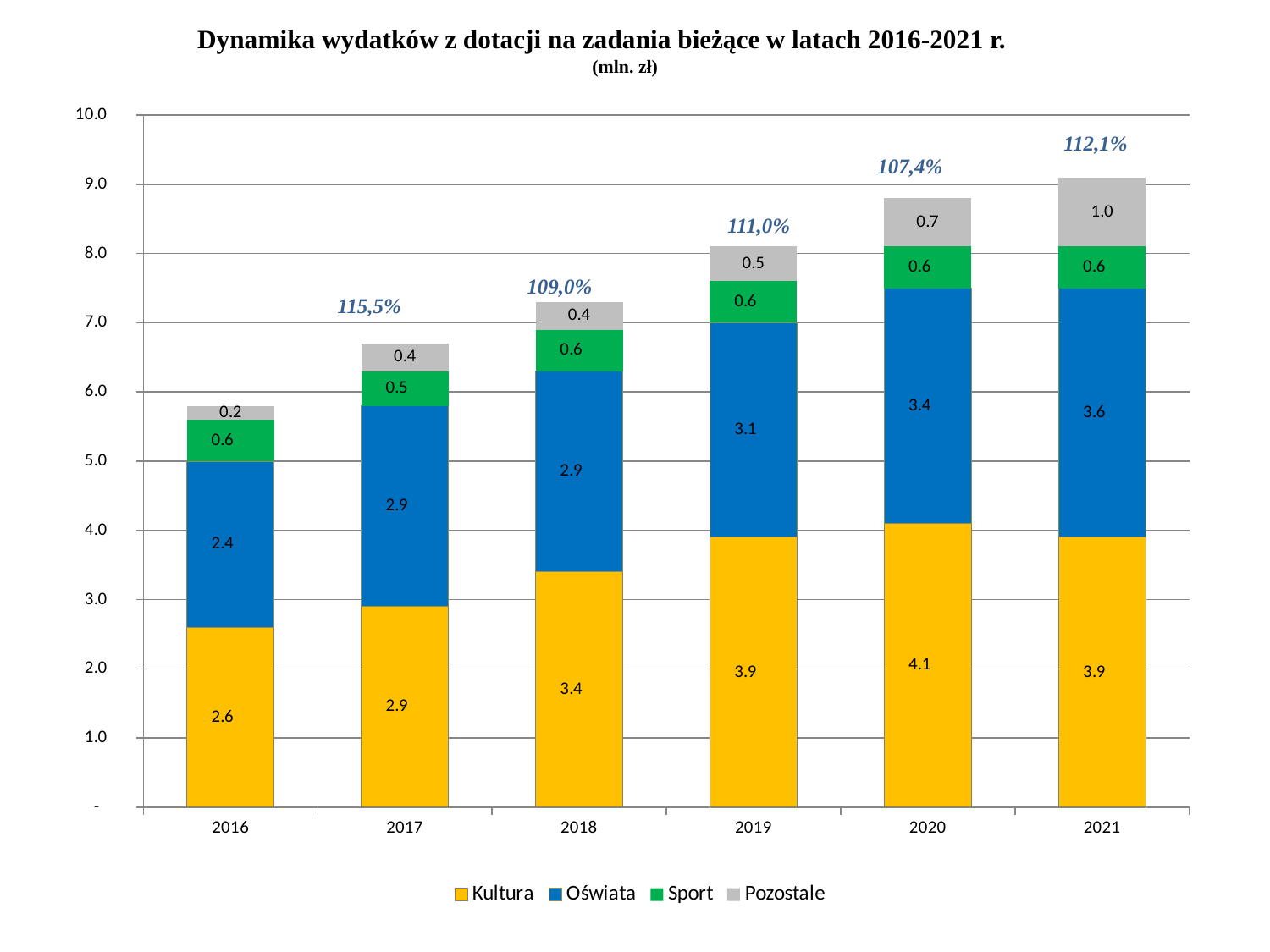

Dynamika wydatków z dotacji na zadania bieżące w latach 2016-2021 r.        (mln. zł)

### Chart

| Category | Kultura | Oświata | Sport | Pozostale |
|---|---|---|---|---|
| 2016 | 2.6 | 2.4 | 0.6 | 0.2 |
| 2017 | 2.9 | 2.9 | 0.5 | 0.4 |
| 2018 | 3.4 | 2.9 | 0.6 | 0.4 |
| 2019 | 3.9 | 3.1 | 0.6 | 0.5 |
| 2020 | 4.1 | 3.4 | 0.6 | 0.7 |
| 2021 | 3.9 | 3.6 | 0.6 | 1.0 |
112,1%
107,4%
111,0%
109,0%
115,5%